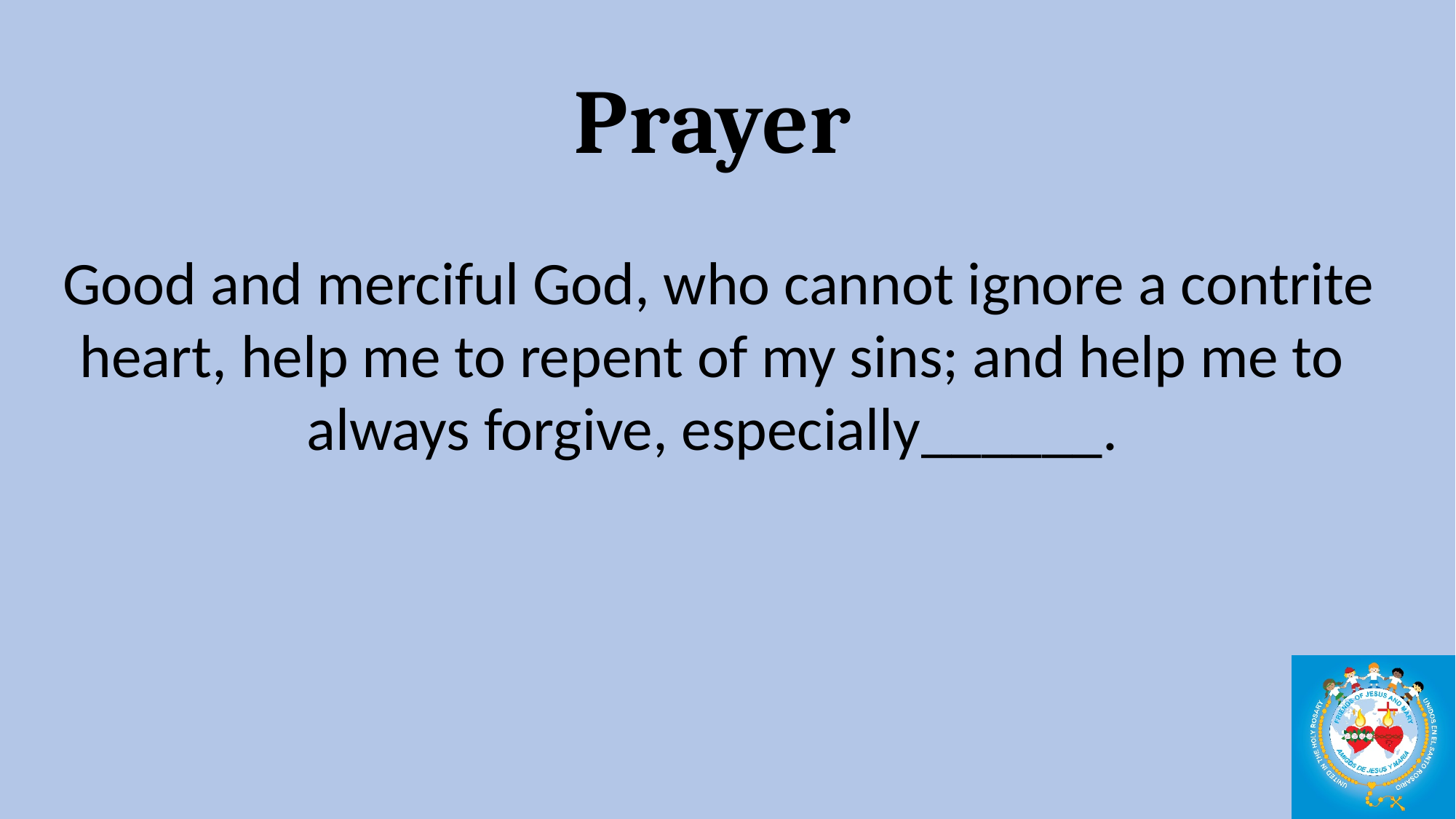

Prayer

 Good and merciful God, who cannot ignore a contrite heart, help me to repent of my sins; and help me to always forgive, especially______.